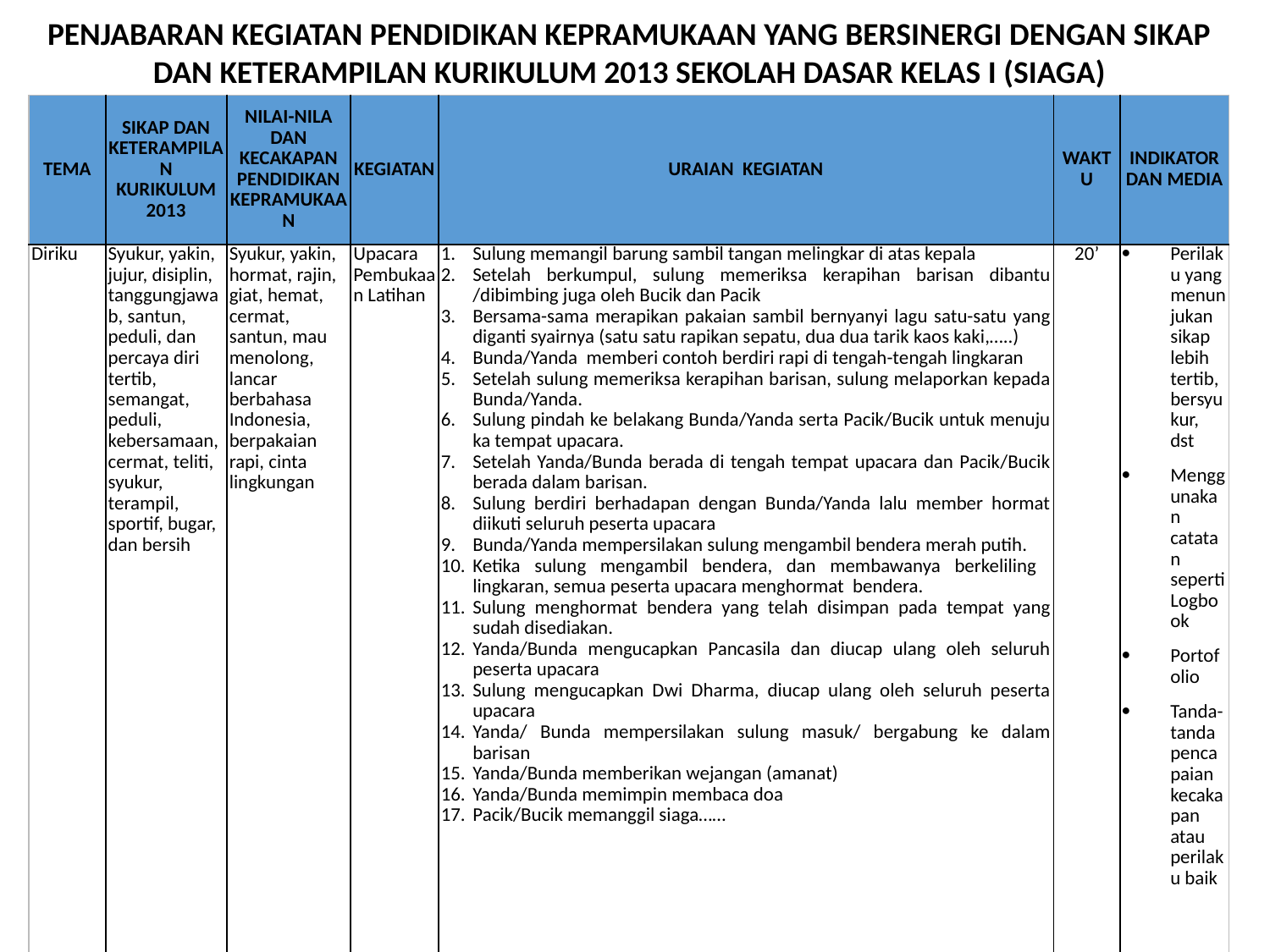

PENJABARAN KEGIATAN PENDIDIKAN KEPRAMUKAAN YANG BERSINERGI DENGAN SIKAP DAN KETERAMPILAN KURIKULUM 2013 SEKOLAH DASAR KELAS I (SIAGA)
| TEMA | SIKAP DAN KETERAMPILAN KURIKULUM 2013 | NILAI-NILA DAN KECAKAPAN PENDIDIKAN KEPRAMUKAAN | KEGIATAN | URAIAN KEGIATAN | WAKTU | INDIKATOR DAN MEDIA |
| --- | --- | --- | --- | --- | --- | --- |
| Diriku | Syukur, yakin, jujur, disiplin, tanggungjawab, santun, peduli, dan percaya diri tertib, semangat, peduli, kebersamaan, cermat, teliti, syukur, terampil, sportif, bugar, dan bersih | Syukur, yakin, hormat, rajin, giat, hemat, cermat, santun, mau menolong, lancar berbahasa Indonesia, berpakaian rapi, cinta lingkungan | Upacara Pembukaan Latihan | Sulung memangil barung sambil tangan melingkar di atas kepala Setelah berkumpul, sulung memeriksa kerapihan barisan dibantu /dibimbing juga oleh Bucik dan Pacik Bersama-sama merapikan pakaian sambil bernyanyi lagu satu-satu yang diganti syairnya (satu satu rapikan sepatu, dua dua tarik kaos kaki,…..) Bunda/Yanda memberi contoh berdiri rapi di tengah-tengah lingkaran Setelah sulung memeriksa kerapihan barisan, sulung melaporkan kepada Bunda/Yanda. Sulung pindah ke belakang Bunda/Yanda serta Pacik/Bucik untuk menuju ka tempat upacara. Setelah Yanda/Bunda berada di tengah tempat upacara dan Pacik/Bucik berada dalam barisan. Sulung berdiri berhadapan dengan Bunda/Yanda lalu member hormat diikuti seluruh peserta upacara Bunda/Yanda mempersilakan sulung mengambil bendera merah putih. Ketika sulung mengambil bendera, dan membawanya berkeliling lingkaran, semua peserta upacara menghormat bendera. Sulung menghormat bendera yang telah disimpan pada tempat yang sudah disediakan. Yanda/Bunda mengucapkan Pancasila dan diucap ulang oleh seluruh peserta upacara Sulung mengucapkan Dwi Dharma, diucap ulang oleh seluruh peserta upacara Yanda/ Bunda mempersilakan sulung masuk/ bergabung ke dalam barisan Yanda/Bunda memberikan wejangan (amanat) Yanda/Bunda memimpin membaca doa Pacik/Bucik memanggil siaga…… | 20’ | Perilaku yang menunjukan sikap lebih tertib, bersyukur, dst Menggunakan catatan seperti Logbook Portofolio Tanda-tanda pencapaian kecakapan atau perilaku baik |